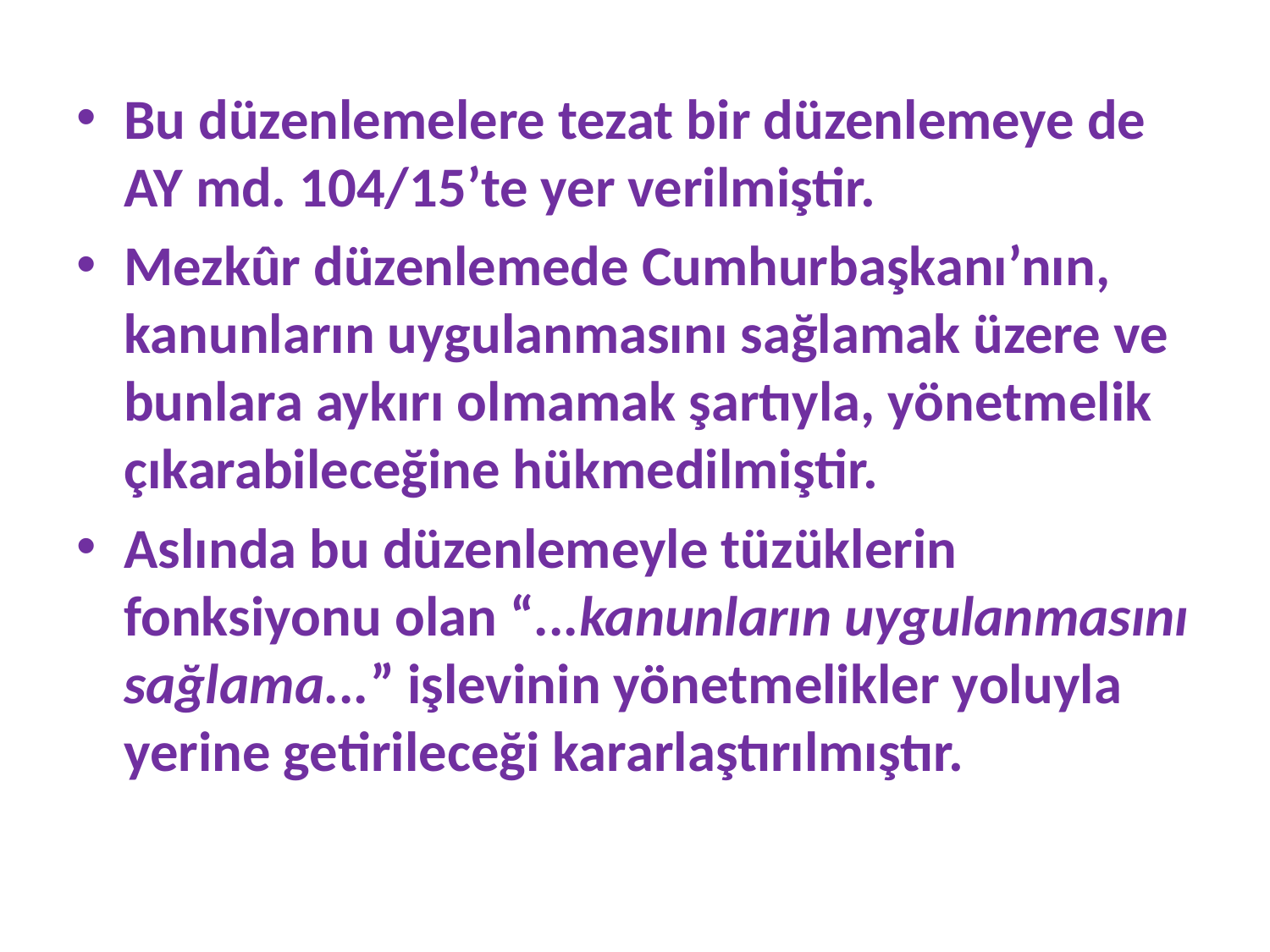

Bu düzenlemelere tezat bir düzenlemeye de AY md. 104/15’te yer verilmiştir.
Mezkûr düzenlemede Cumhurbaşkanı’nın, kanunların uygulanmasını sağlamak üzere ve bunlara aykırı olmamak şartıyla, yönetmelik çıkarabileceğine hükmedilmiştir.
Aslında bu düzenlemeyle tüzüklerin fonksiyonu olan “...kanunların uygulanmasını sağlama...” işlevinin yönetmelikler yoluyla yerine getirileceği kararlaştırılmıştır.